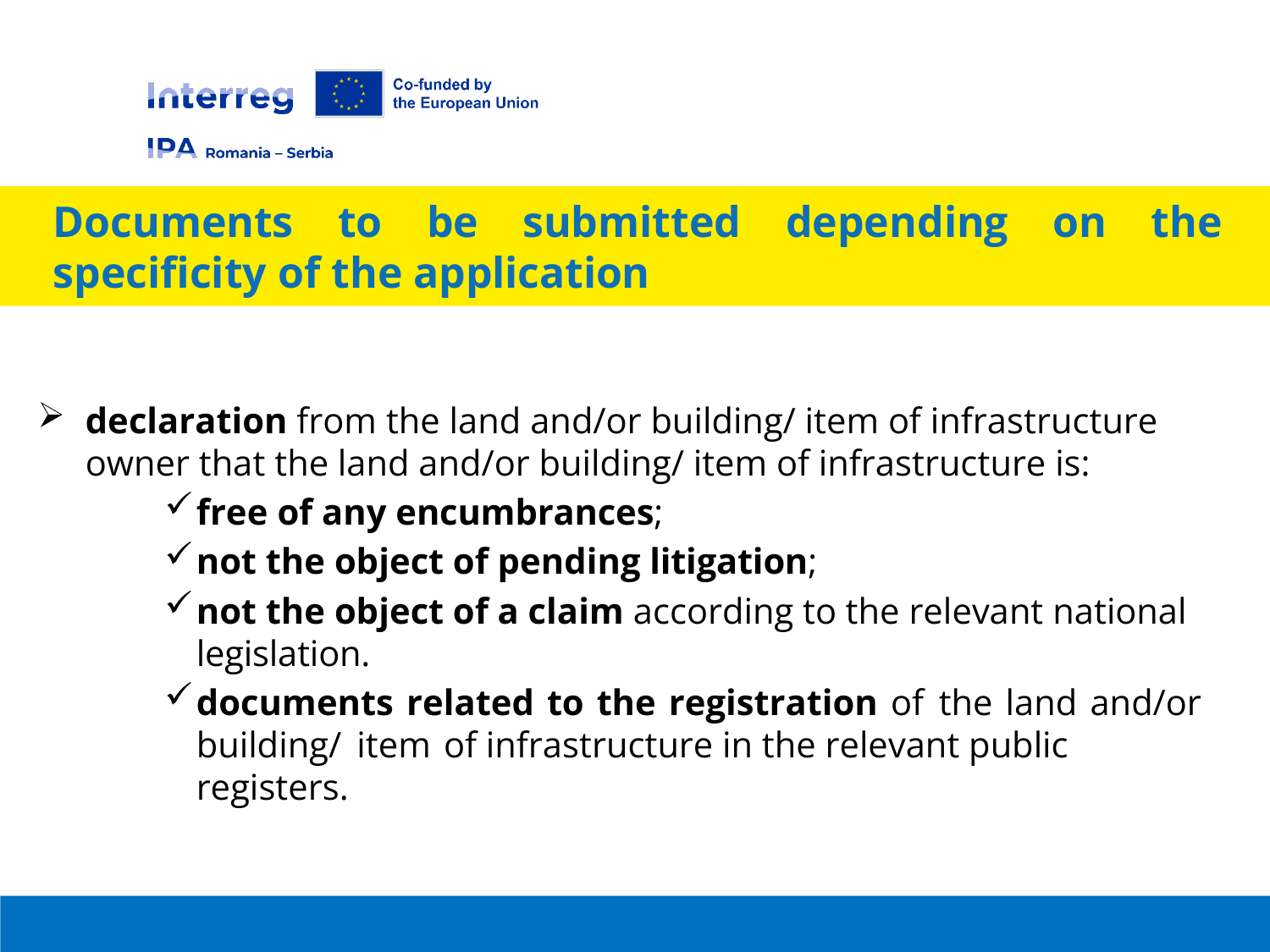

Documents to be submitted depending on the specificity of the application
declaration from the land and/or building/ item of infrastructure owner that the land and/or building/ item of infrastructure is:
free of any encumbrances;
not the object of pending litigation;
not the object of a claim according to the relevant national legislation.
documents related to the registration of the land and/or building/ item of infrastructure in the relevant public registers.